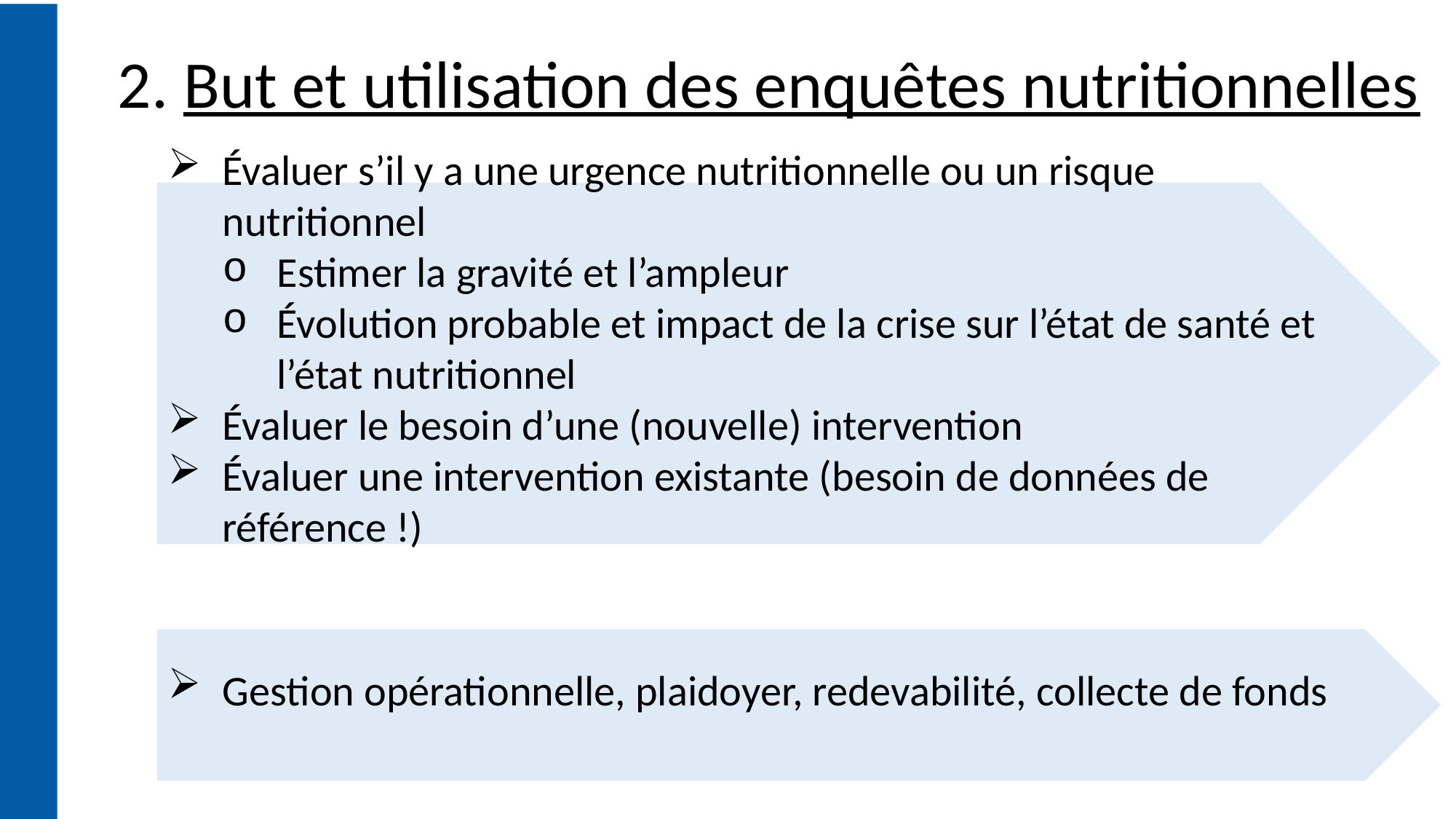

# 2. But et utilisation des enquêtes nutritionnelles

Évaluer s’il y a une urgence nutritionnelle ou un risque nutritionnel
Estimer la gravité et l’ampleur
Évolution probable et impact de la crise sur l’état de santé et l’état nutritionnel
Évaluer le besoin d’une (nouvelle) intervention
Évaluer une intervention existante (besoin de données de référence !)

Gestion opérationnelle, plaidoyer, redevabilité, collecte de fonds